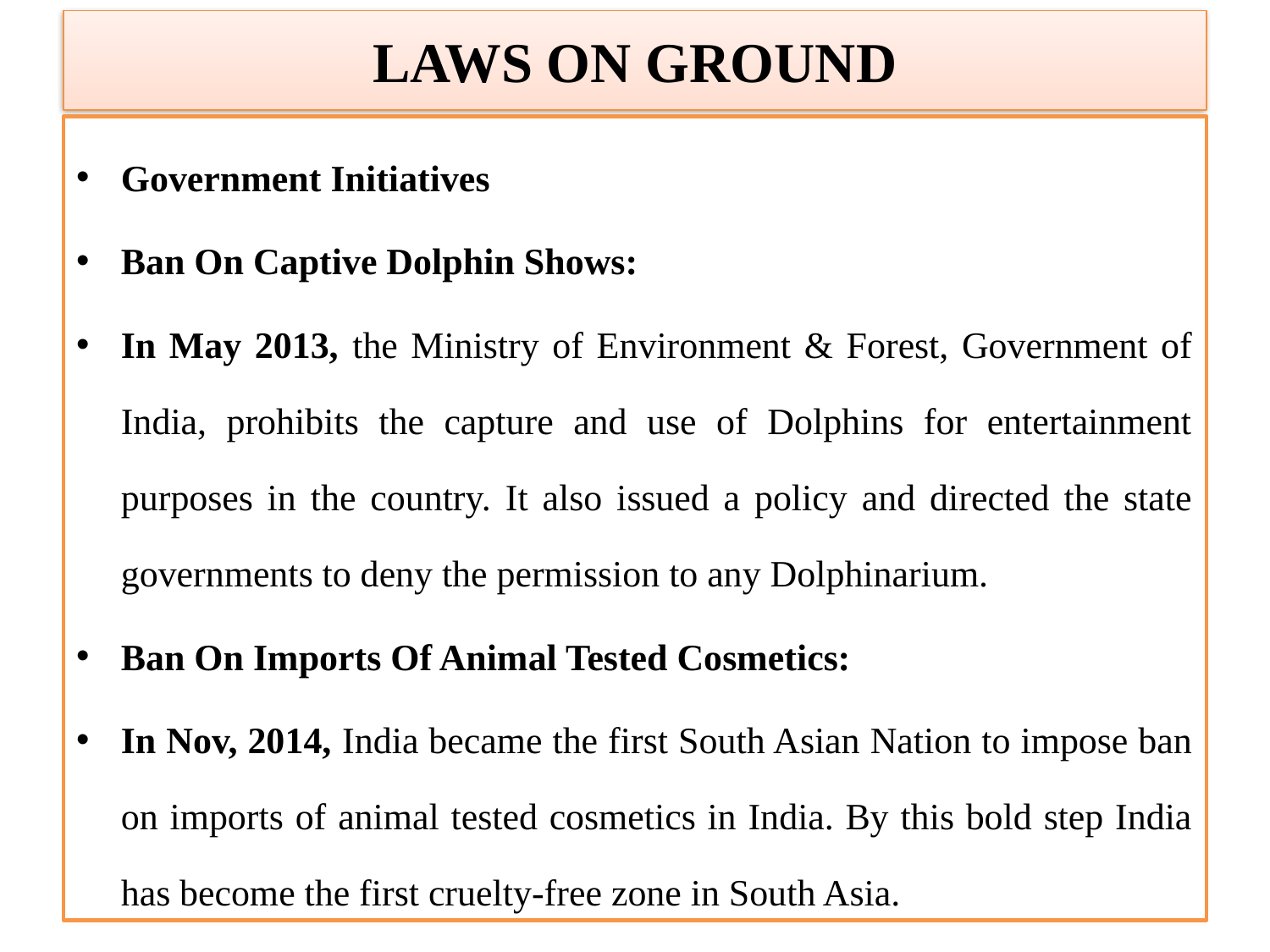

# LAWS ON GROUND
Government Initiatives
Ban On Captive Dolphin Shows:
In May 2013, the Ministry of Environment & Forest, Government of India, prohibits the capture and use of Dolphins for entertainment purposes in the country. It also issued a policy and directed the state governments to deny the permission to any Dolphinarium.
Ban On Imports Of Animal Tested Cosmetics:
In Nov, 2014, India became the first South Asian Nation to impose ban on imports of animal tested cosmetics in India. By this bold step India has become the first cruelty-free zone in South Asia.